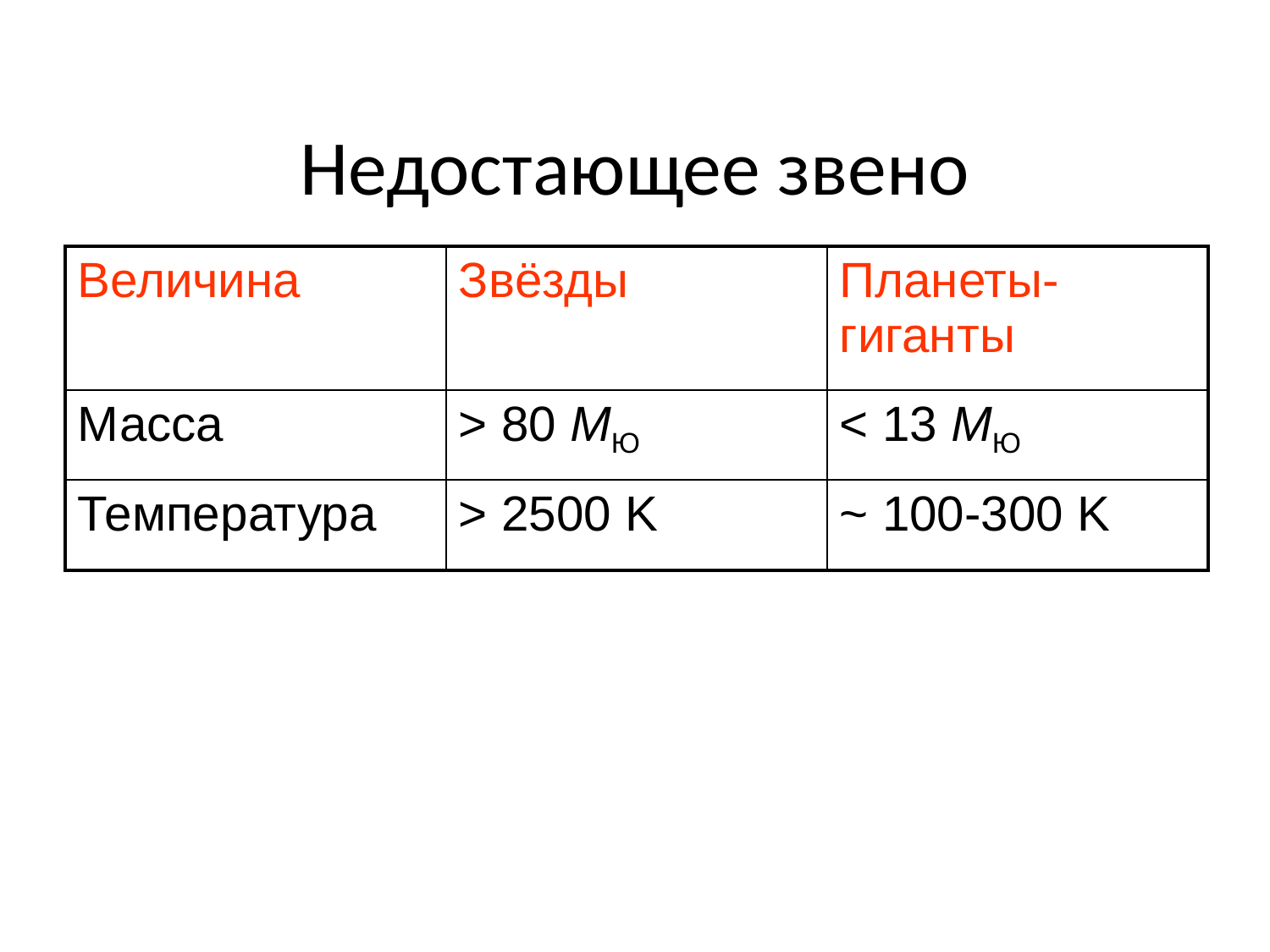

# Недостающее звено
| Величина | Звёзды | Планеты-гиганты |
| --- | --- | --- |
| Масса | > 80 MЮ | < 13 MЮ |
| Температура | > 2500 K | ~ 100-300 K |